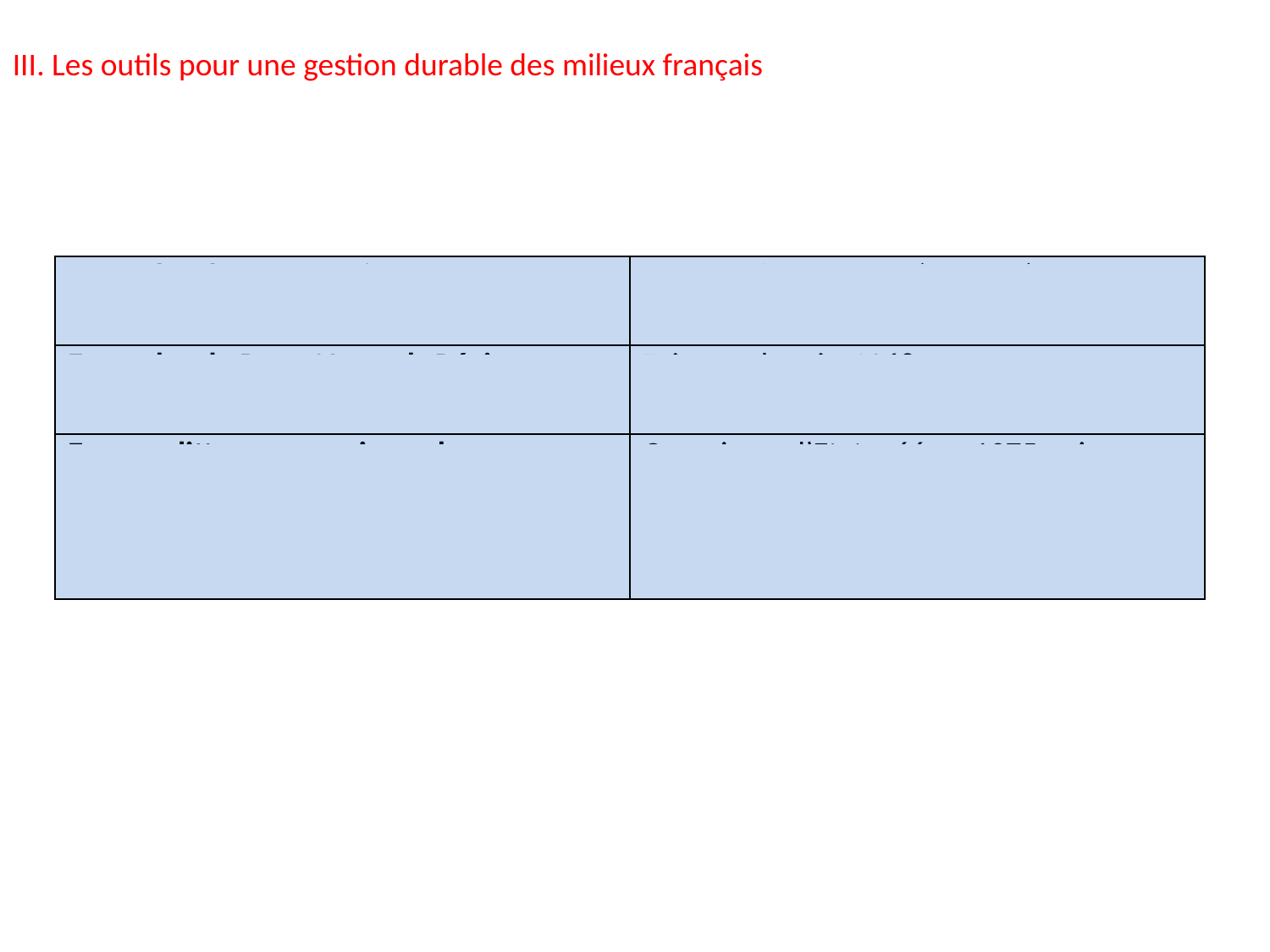

III. Les outils pour une gestion durable des milieux français

| Exemples de Parcs Nationaux | Existent depuis 1963 (Vanoise) 10 aujourd’hui |
| --- | --- |
| Exemples de Parcs Naturels Régionaux | Existent depuis 1968 46 aujourd’hui |
| Espaces littoraux acquis par le Conservatoire du Littoral (créé en 1975) | Organisme d’Etat créé en 1975 qui protège les littoraux par une politique d’acquisition foncière, ce qui empêche les constructions |